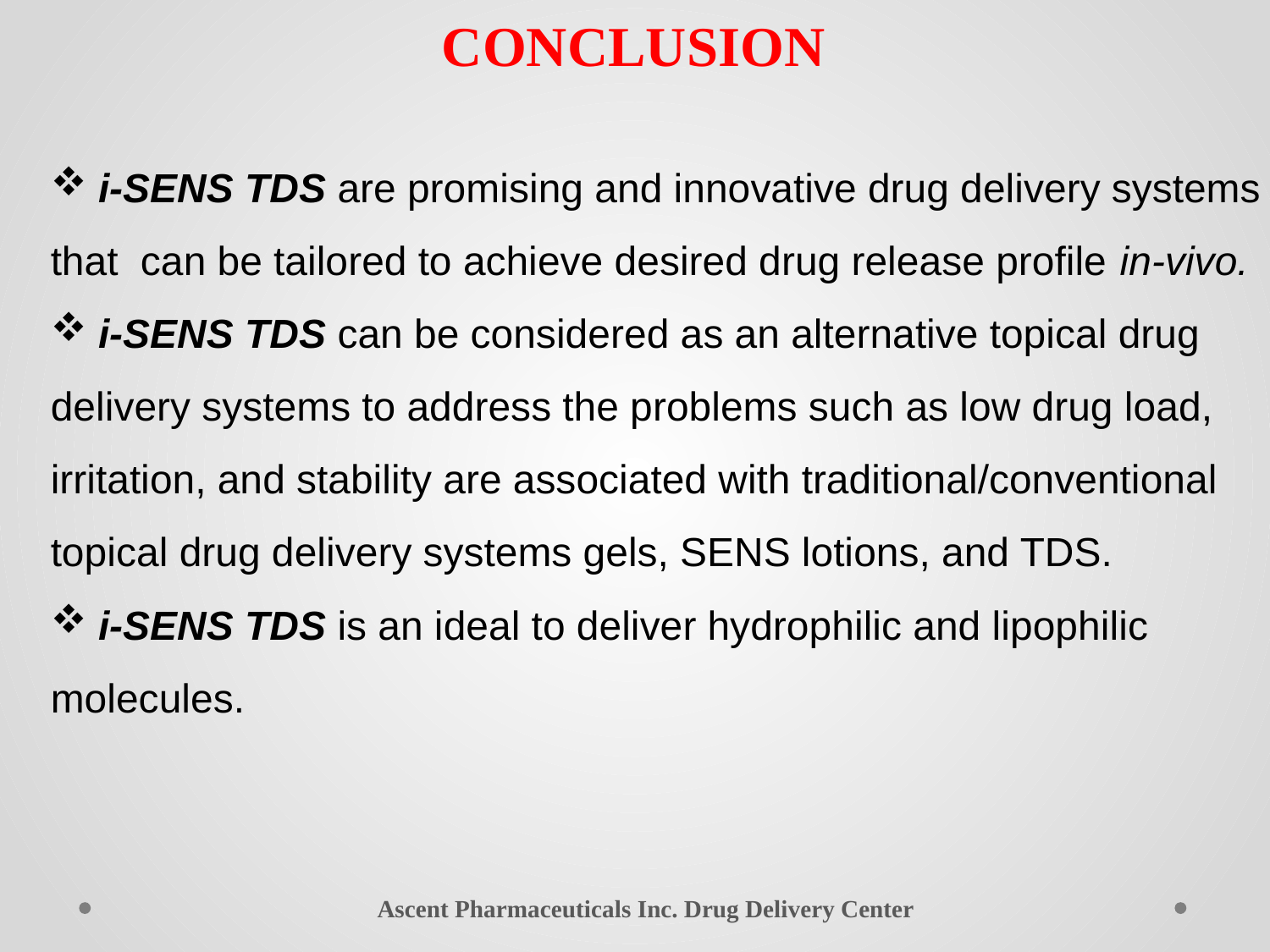

CONCLUSION
i-SENS TDS are promising and innovative drug delivery systems
that  can be tailored to achieve desired drug release profile in-vivo.
i-SENS TDS can be considered as an alternative topical drug
delivery systems to address the problems such as low drug load,
irritation, and stability are associated with traditional/conventional
topical drug delivery systems gels, SENS lotions, and TDS.
i-SENS TDS is an ideal to deliver hydrophilic and lipophilic
molecules.

Ascent Pharmaceuticals Inc. Drug Delivery Center